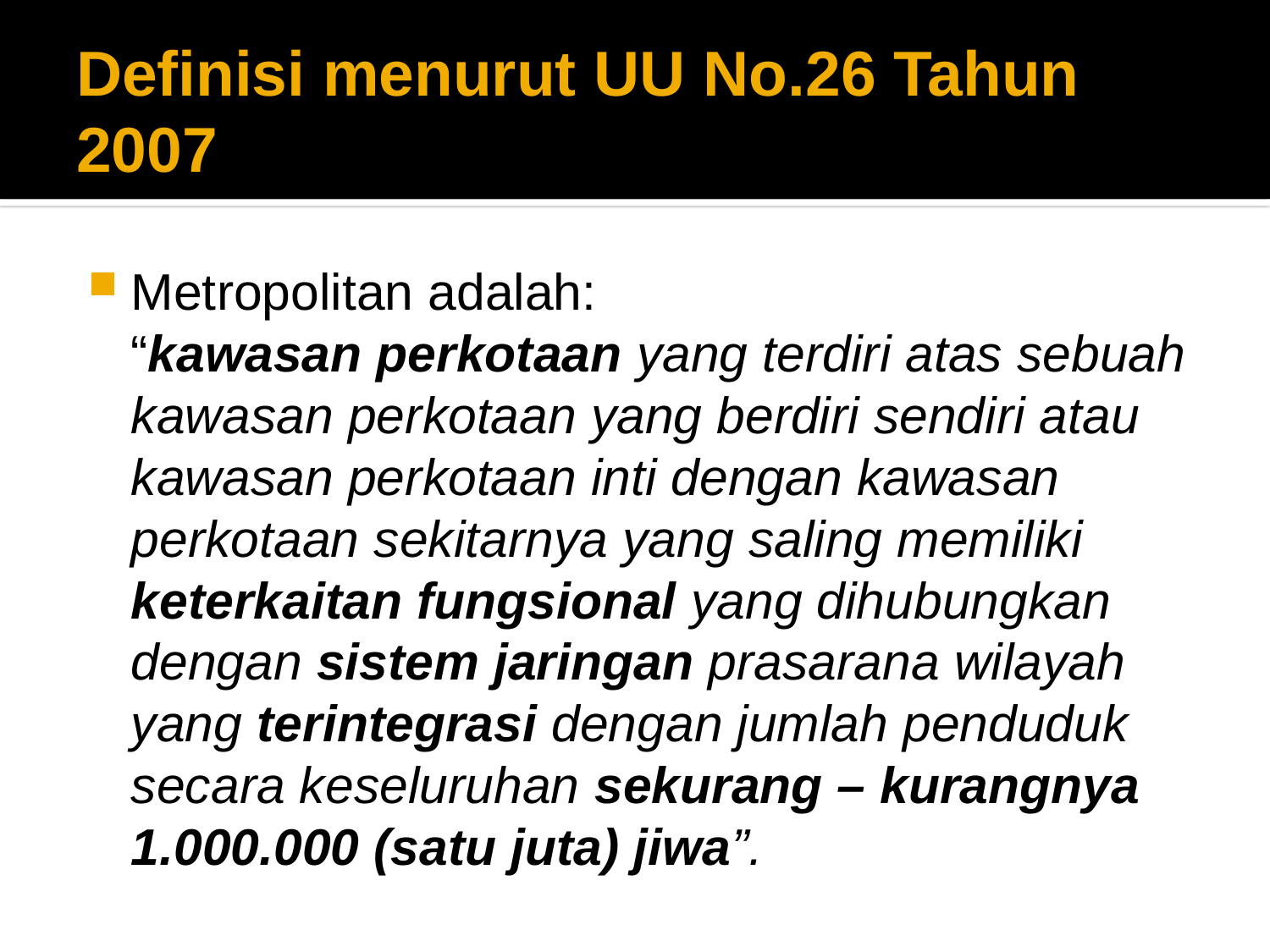

# Definisi menurut UU No.26 Tahun 2007
Metropolitan adalah:
	“kawasan perkotaan yang terdiri atas sebuah kawasan perkotaan yang berdiri sendiri atau kawasan perkotaan inti dengan kawasan perkotaan sekitarnya yang saling memiliki keterkaitan fungsional yang dihubungkan dengan sistem jaringan prasarana wilayah yang terintegrasi dengan jumlah penduduk secara keseluruhan sekurang – kurangnya 1.000.000 (satu juta) jiwa”.